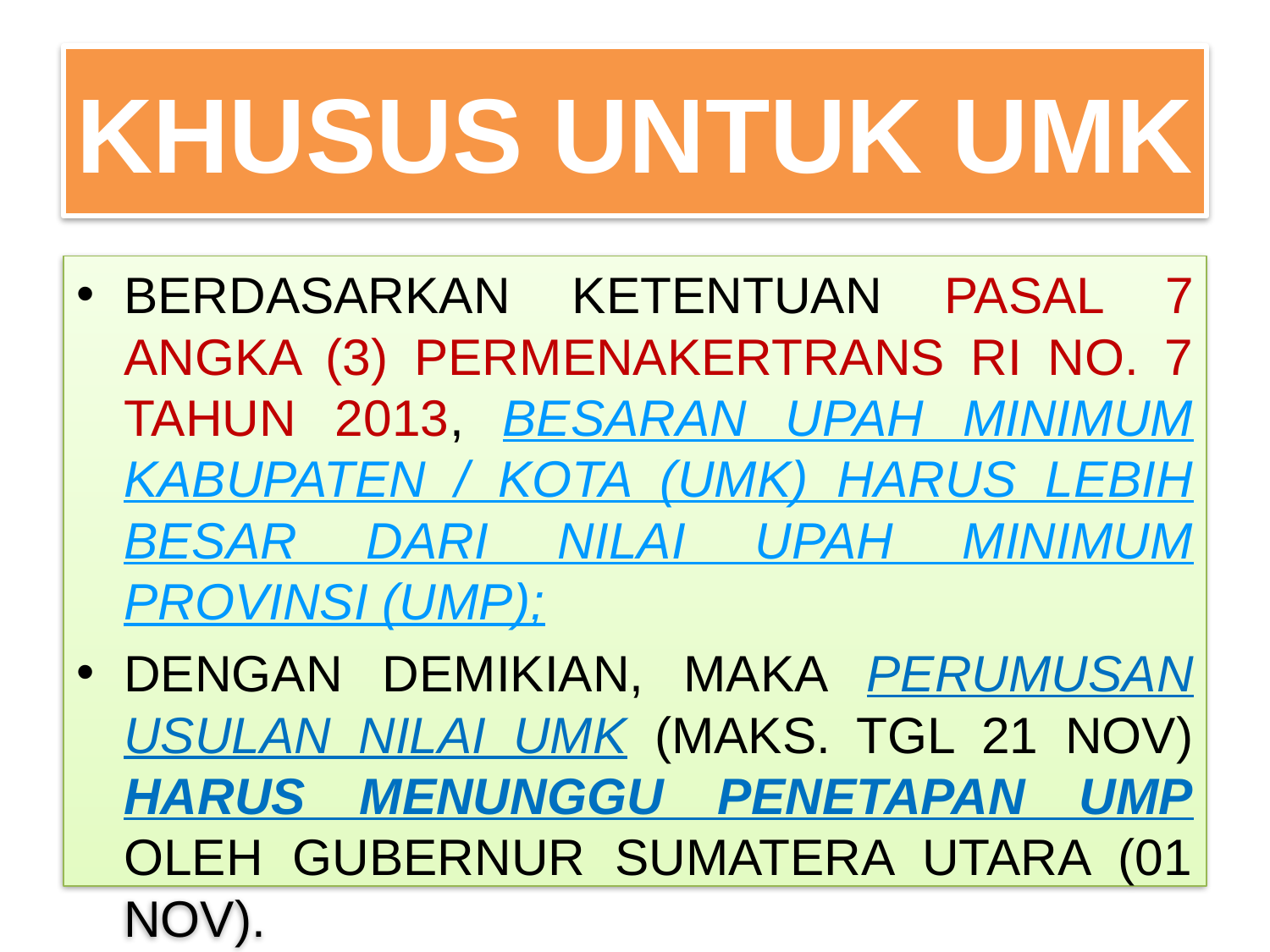

# KHUSUS UNTUK UMK
BERDASARKAN KETENTUAN PASAL 7 ANGKA (3) PERMENAKERTRANS RI NO. 7 TAHUN 2013, BESARAN UPAH MINIMUM KABUPATEN / KOTA (UMK) HARUS LEBIH BESAR DARI NILAI UPAH MINIMUM PROVINSI (UMP);
DENGAN DEMIKIAN, MAKA PERUMUSAN USULAN NILAI UMK (MAKS. TGL 21 NOV) HARUS MENUNGGU PENETAPAN UMP OLEH GUBERNUR SUMATERA UTARA (01 NOV).